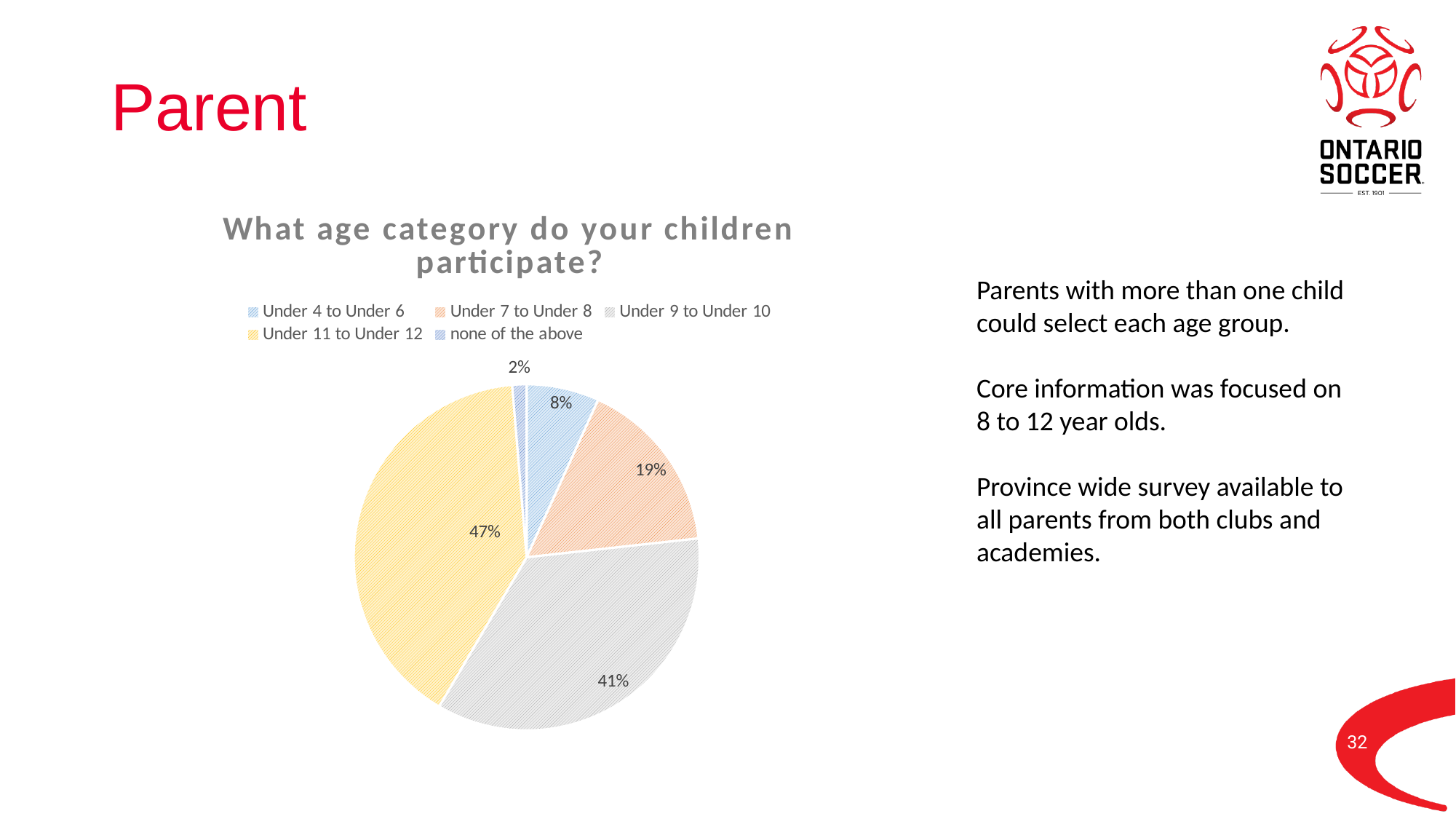

# Parent

### Chart:

| Category | What age category do your children participate? |
|---|---|
| Under 4 to Under 6 | 0.0789 |
| Under 7 to Under 8 | 0.1912 |
| Under 9 to Under 10 | 0.4086 |
| Under 11 to Under 12 | 0.4671 |
| none of the above | 0.0155 |
Parents with more than one child could select each age group.

Core information was focused on 8 to 12 year olds.

Province wide survey available to all parents from both clubs and academies.

32